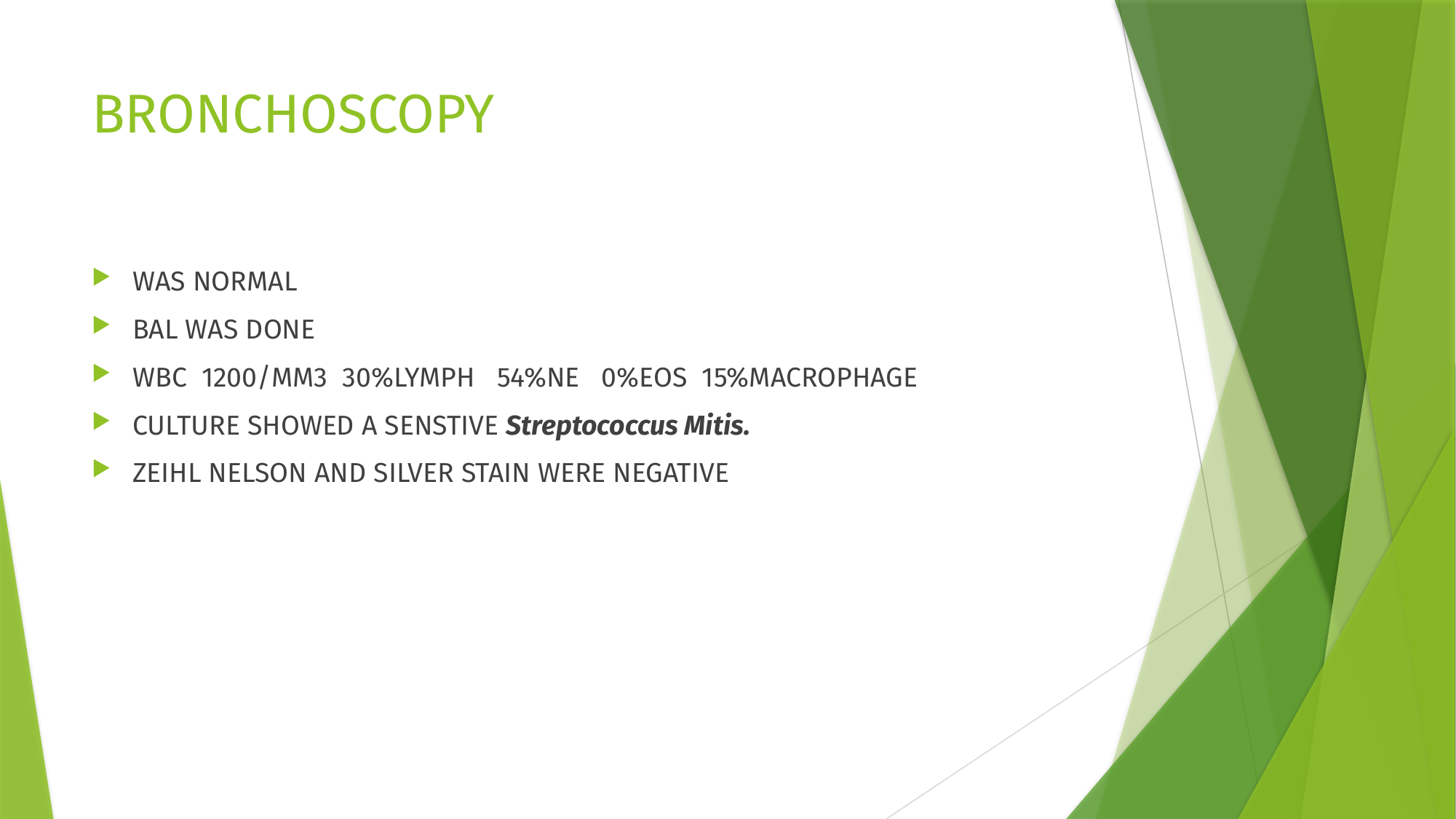

# BRONCHOSCOPY
WAS NORMAL
BAL WAS DONE
WBC  1200/MM3  30%LYMPH   54%NE   0%EOS  15%MACROPHAGE
CULTURE SHOWED A SENSTIVE Streptococcus Mitis.
ZEIHL NELSON AND SILVER STAIN WERE NEGATIVE